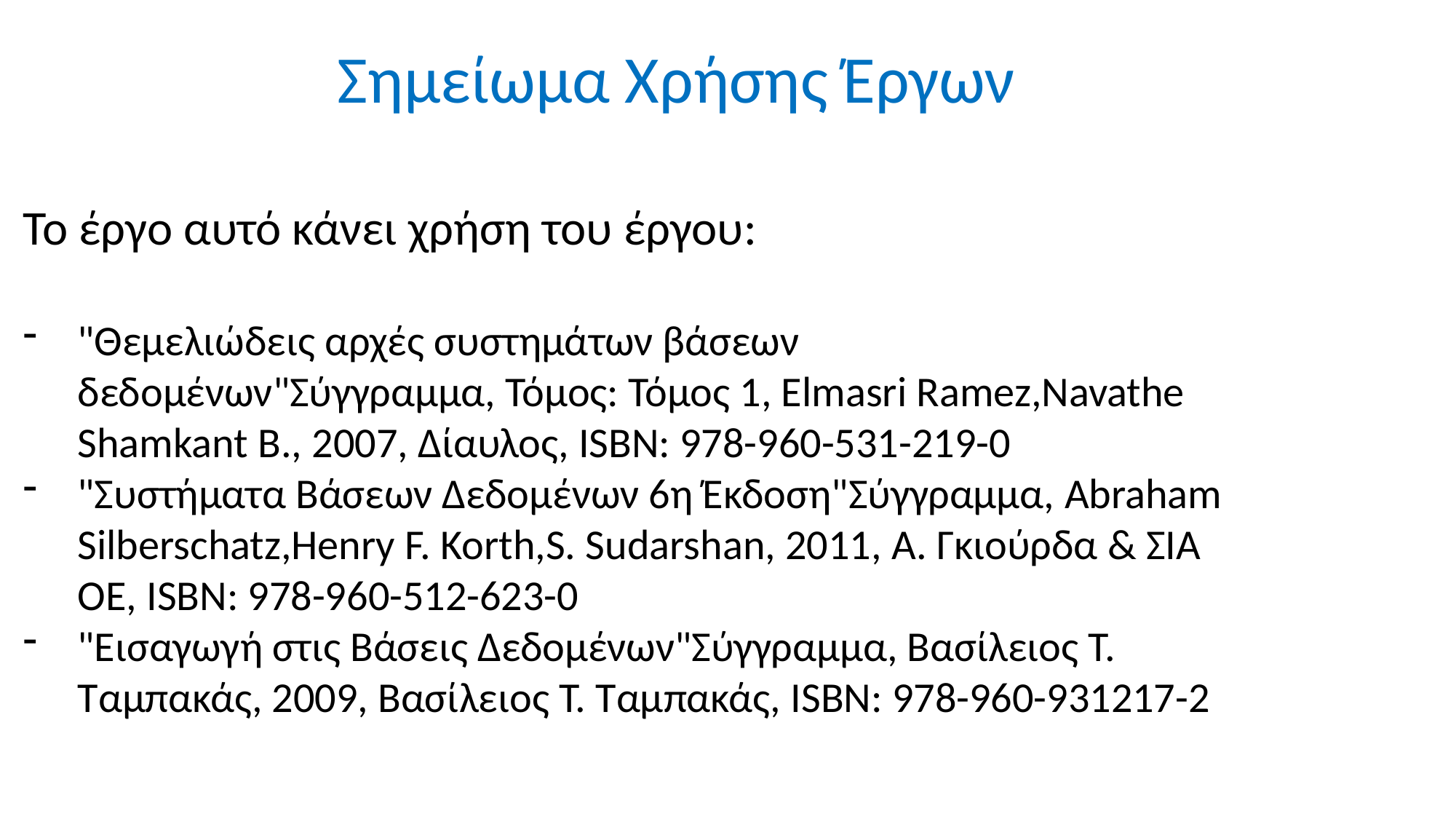

Σημείωμα Χρήσης Έργων

Το έργο αυτό κάνει χρήση του έργου:

"Θεμελιώδεις αρχές συστημάτων βάσεων δεδομένων"Σύγγραμμα, Τόμος: Τόμος 1, Elmasri Ramez,Navathe Shamkant B., 2007, Δίαυλος, ISBN: 978-960-531-219-0
"Συστήματα Βάσεων Δεδομένων 6η Έκδοση"Σύγγραμμα, Abraham Silberschatz,Henry F. Korth,S. Sudarshan, 2011, Α. Γκιούρδα & ΣΙΑ ΟΕ, ISBN: 978-960-512-623-0
"Εισαγωγή στις Βάσεις Δεδομένων"Σύγγραμμα, Βασίλειος Τ. Ταμπακάς, 2009, Βασίλειος Τ. Ταμπακάς, ISBN: 978-960-931217-2